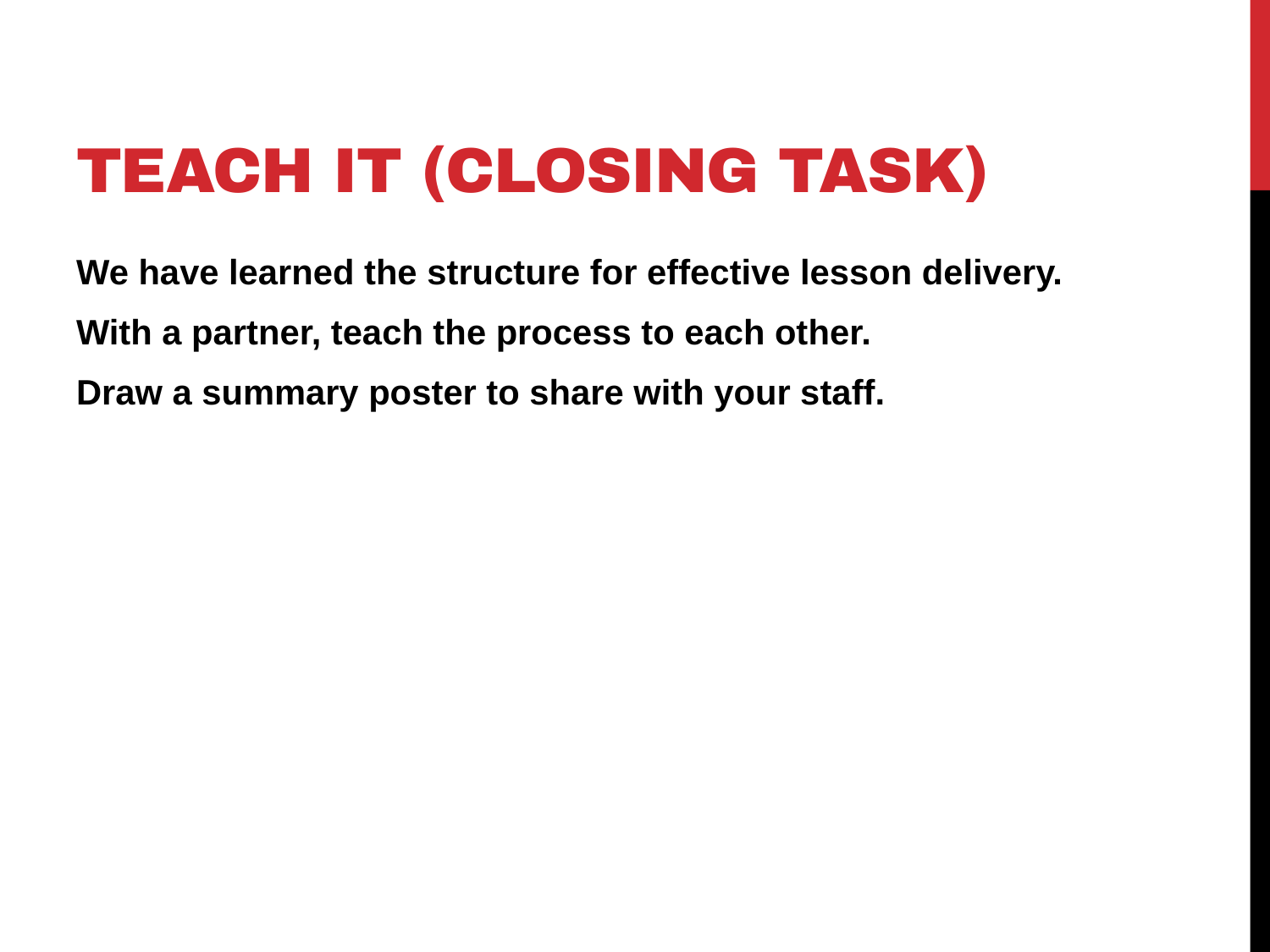

# Teach it (Closing Task)
We have learned the structure for effective lesson delivery.
With a partner, teach the process to each other.
Draw a summary poster to share with your staff.